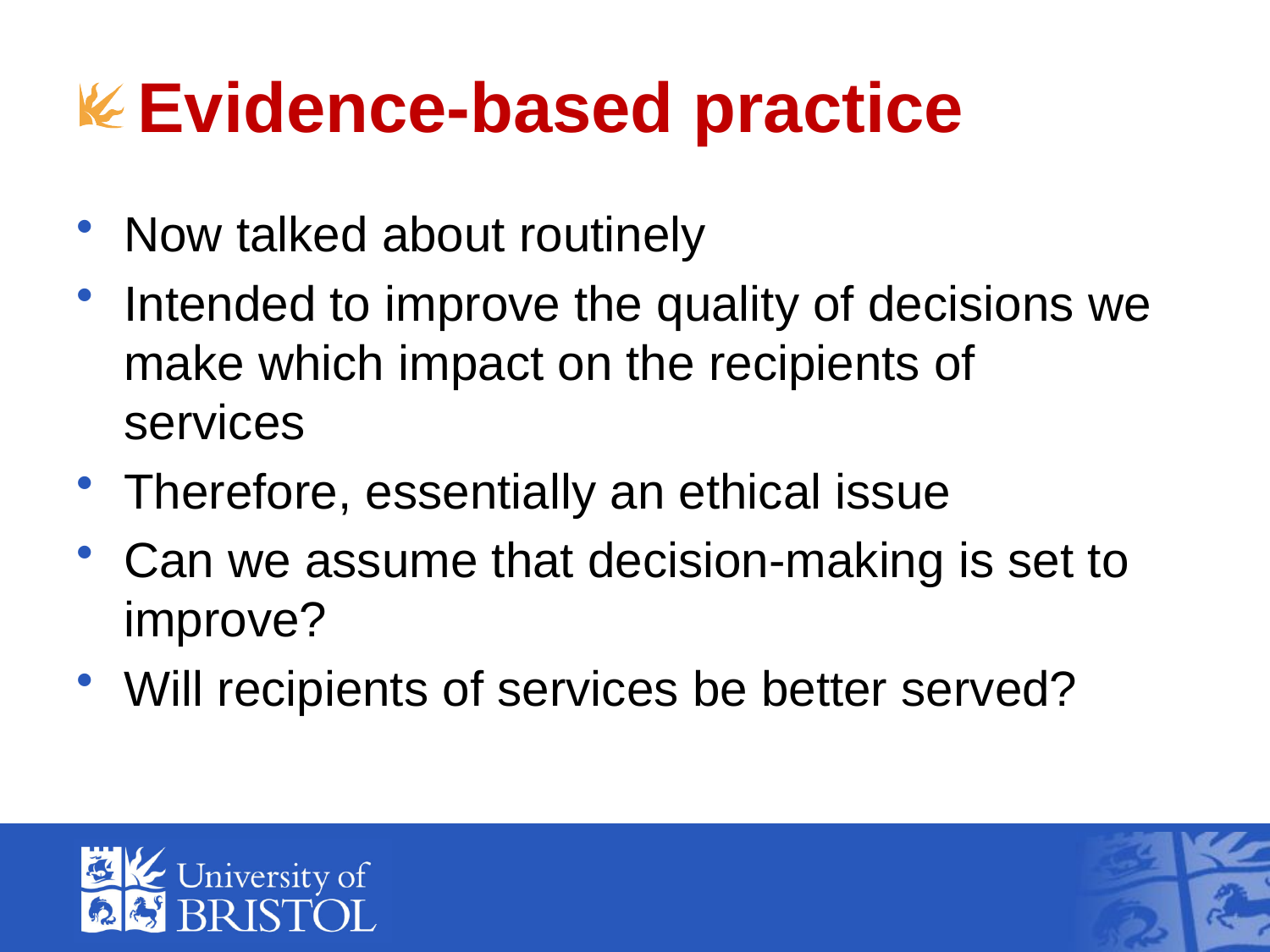

# Evidence-based practice
Now talked about routinely
Intended to improve the quality of decisions we make which impact on the recipients of services
Therefore, essentially an ethical issue
Can we assume that decision-making is set to improve?
Will recipients of services be better served?